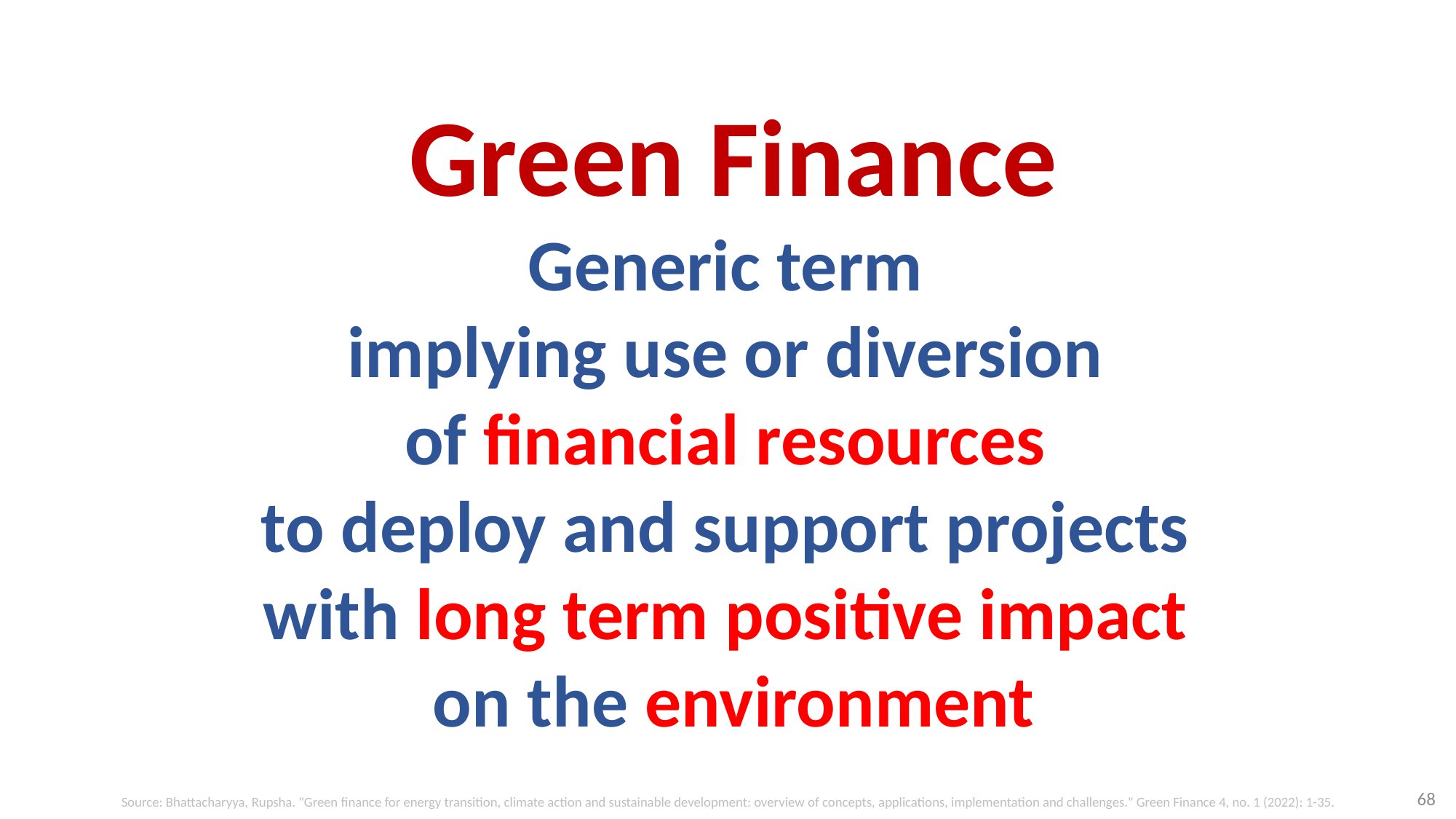

# Green Finance Generic term implying use or diversion of financial resources to deploy and support projects with long term positive impact on the environment
68
Source: Bhattacharyya, Rupsha. "Green finance for energy transition, climate action and sustainable development: overview of concepts, applications, implementation and challenges." Green Finance 4, no. 1 (2022): 1-35.